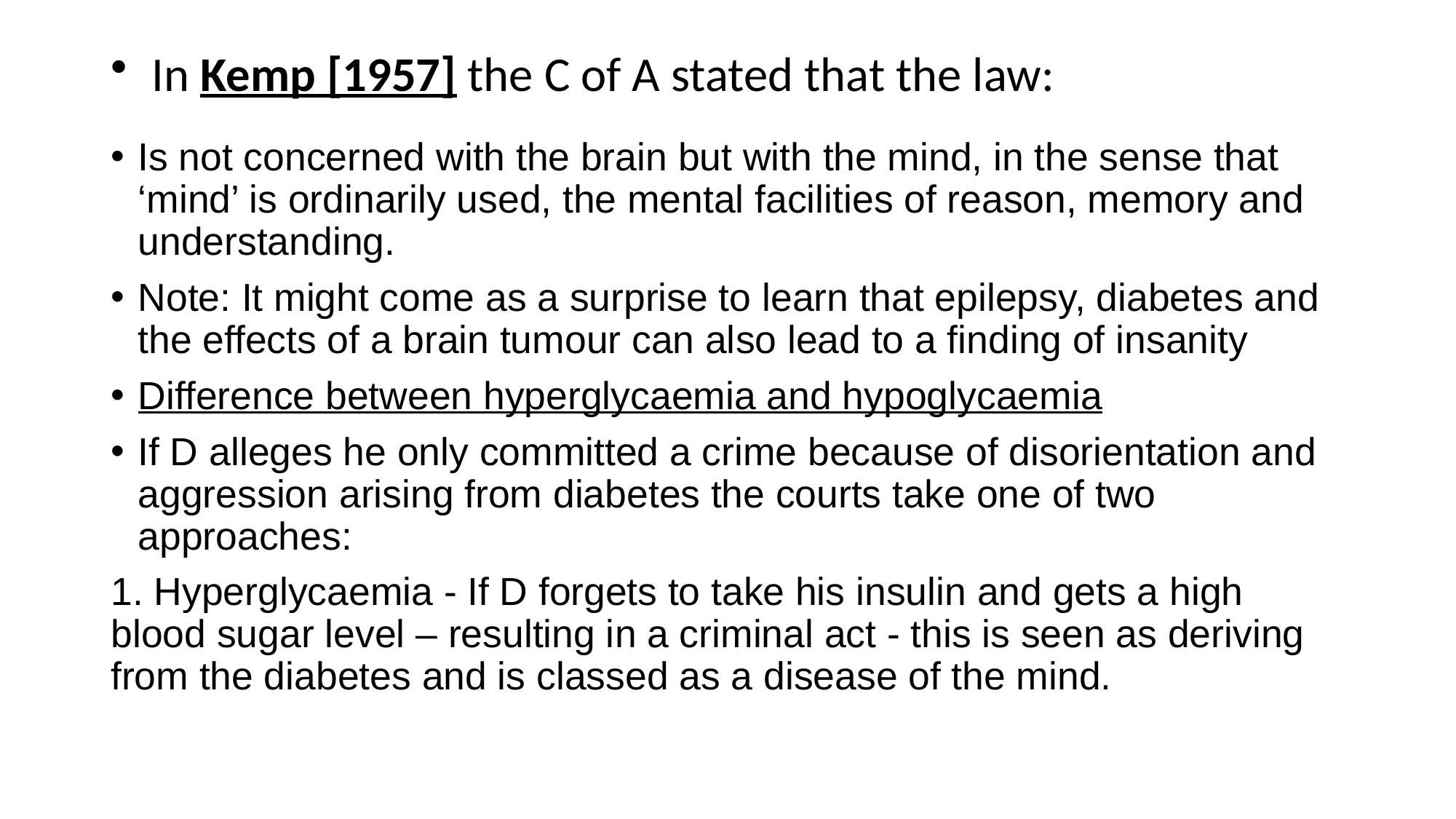

# In Kemp [1957] the C of A stated that the law:
Is not concerned with the brain but with the mind, in the sense that ‘mind’ is ordinarily used, the mental facilities of reason, memory and understanding.
Note: It might come as a surprise to learn that epilepsy, diabetes and the effects of a brain tumour can also lead to a finding of insanity
Difference between hyperglycaemia and hypoglycaemia
If D alleges he only committed a crime because of disorientation and aggression arising from diabetes the courts take one of two approaches:
1. Hyperglycaemia - If D forgets to take his insulin and gets a high blood sugar level – resulting in a criminal act - this is seen as deriving from the diabetes and is classed as a disease of the mind.